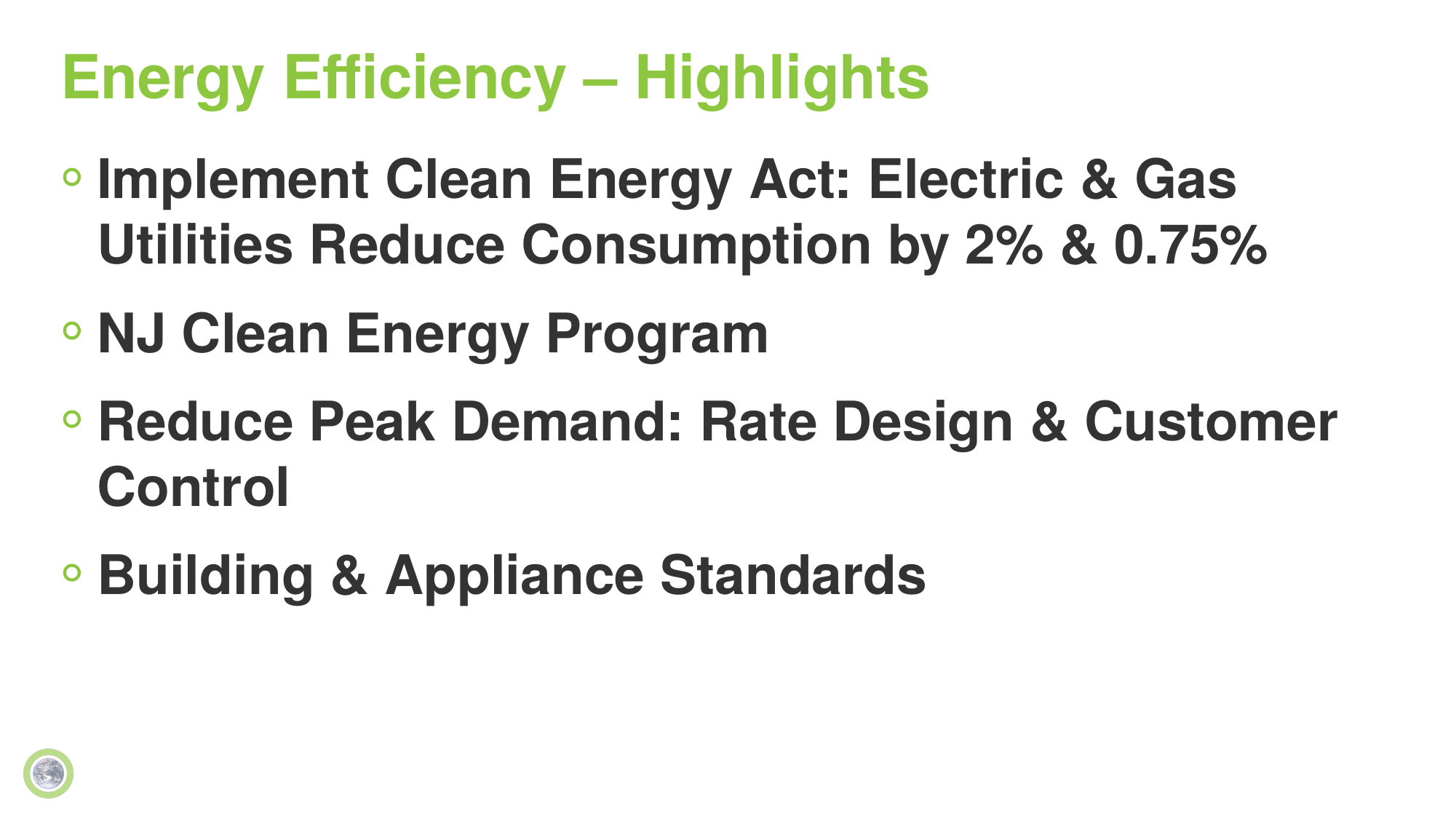

# Energy Efficiency – Highlights
Implement Clean Energy Act: Electric & Gas Utilities Reduce Consumption by 2% & 0.75%
NJ Clean Energy Program
Reduce Peak Demand: Rate Design & Customer Control
Building & Appliance Standards